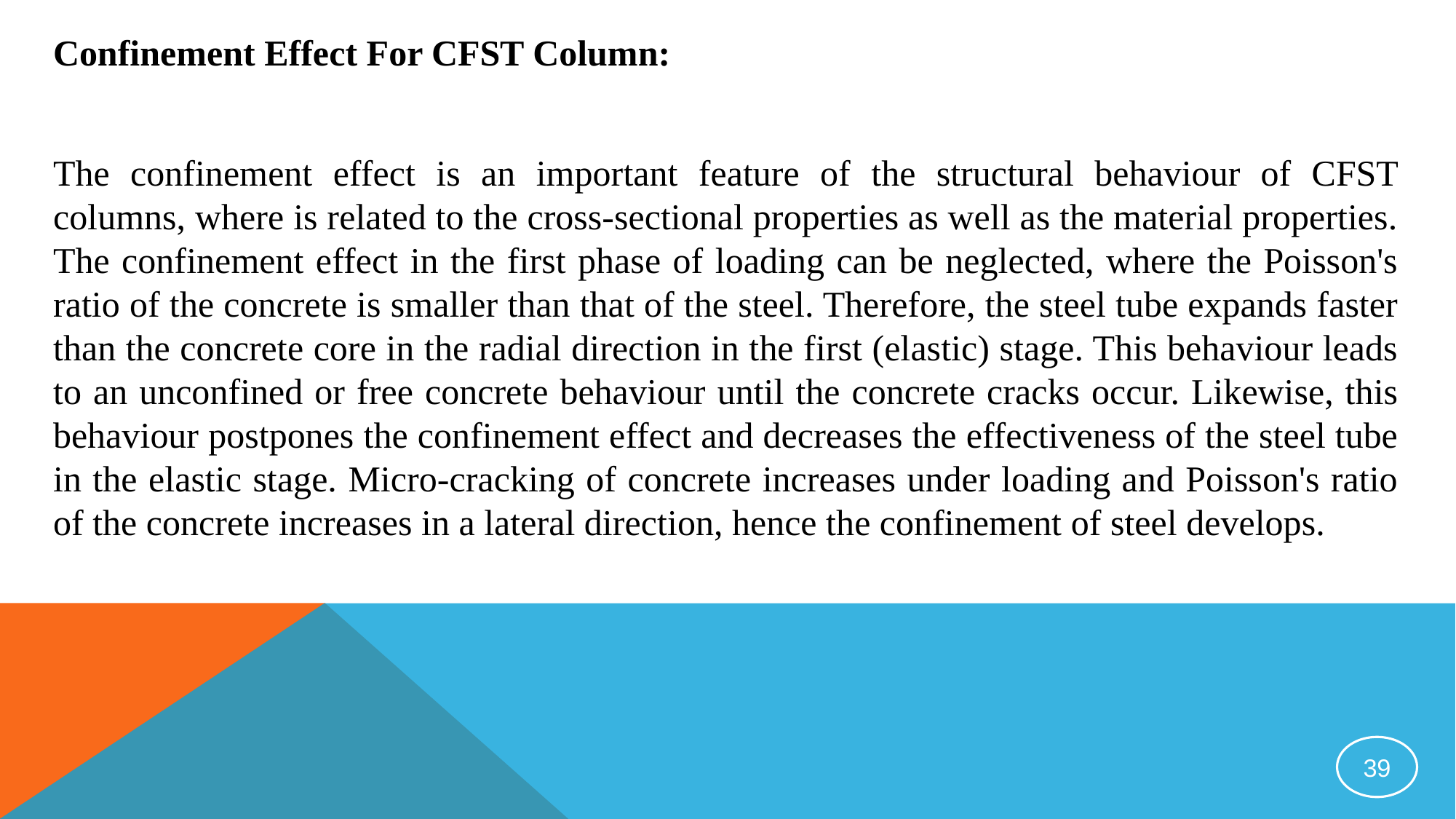

Confinement Effect For CFST Column:

The confinement effect is an important feature of the structural behaviour of CFST columns, where is related to the cross-sectional properties as well as the material properties. The confinement effect in the first phase of loading can be neglected, where the Poisson's ratio of the concrete is smaller than that of the steel. Therefore, the steel tube expands faster than the concrete core in the radial direction in the first (elastic) stage. This behaviour leads to an unconfined or free concrete behaviour until the concrete cracks occur. Likewise, this behaviour postpones the confinement effect and decreases the effectiveness of the steel tube in the elastic stage. Micro-cracking of concrete increases under loading and Poisson's ratio of the concrete increases in a lateral direction, hence the confinement of steel develops.
39